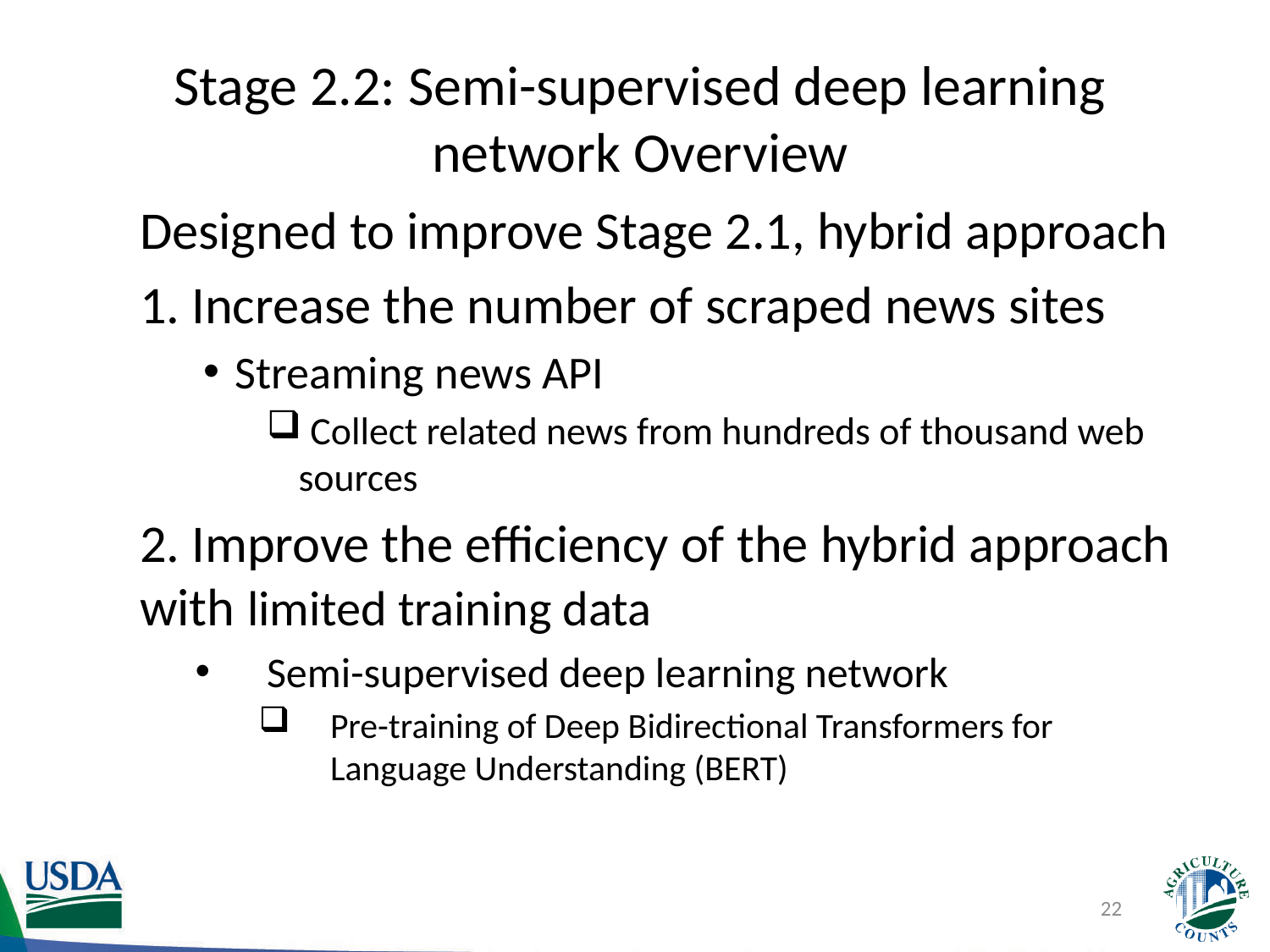

# Stage 2.2: Semi-supervised deep learning network Overview
Designed to improve Stage 2.1, hybrid approach
1. Increase the number of scraped news sites
Streaming news API
 Collect related news from hundreds of thousand web sources
2. Improve the efficiency of the hybrid approach with limited training data
Semi-supervised deep learning network
Pre-training of Deep Bidirectional Transformers for Language Understanding (BERT)